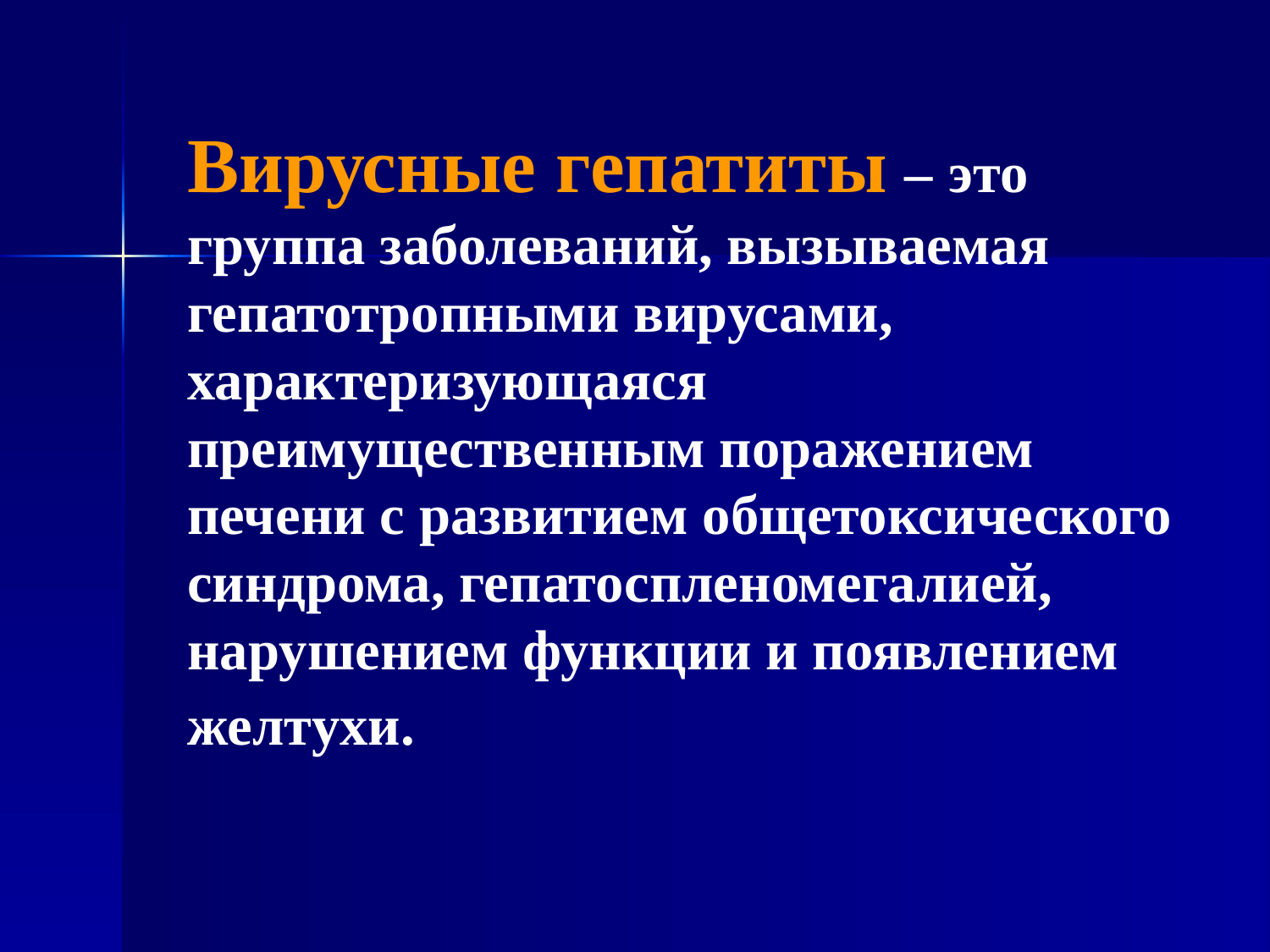

# Вирусные гепатиты – это группа заболеваний, вызываемая гепатотропными вирусами, характеризующаяся преимущественным поражением печени с развитием общетоксического синдрома, гепатоспленомегалией, нарушением функции и появлением желтухи.